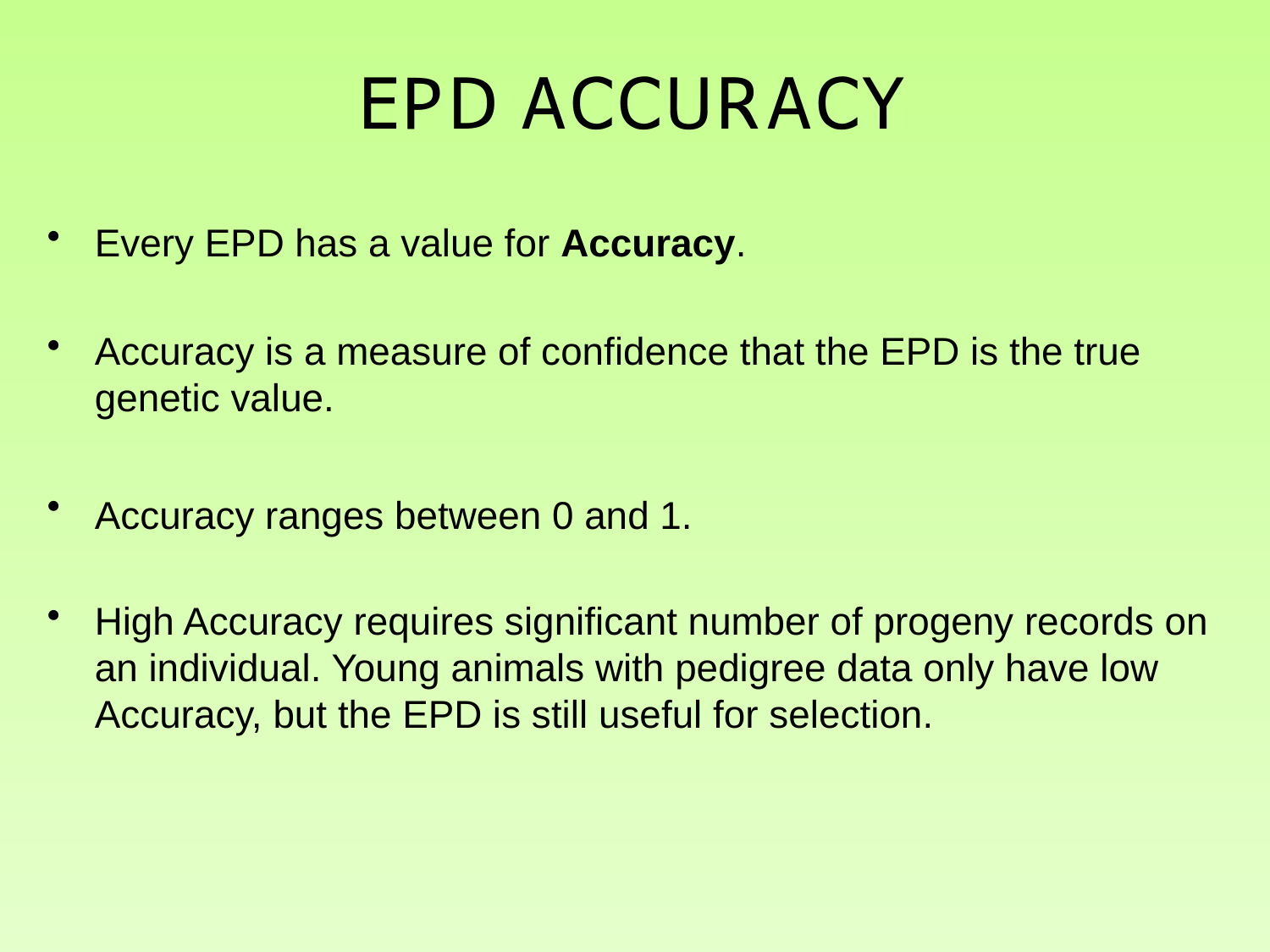

# EPD ACCURACY
Every EPD has a value for Accuracy.

Accuracy is a measure of confidence that the EPD is the true genetic value.

Accuracy ranges between 0 and 1.

High Accuracy requires significant number of progeny records on an individual. Young animals with pedigree data only have low Accuracy, but the EPD is still useful for selection.